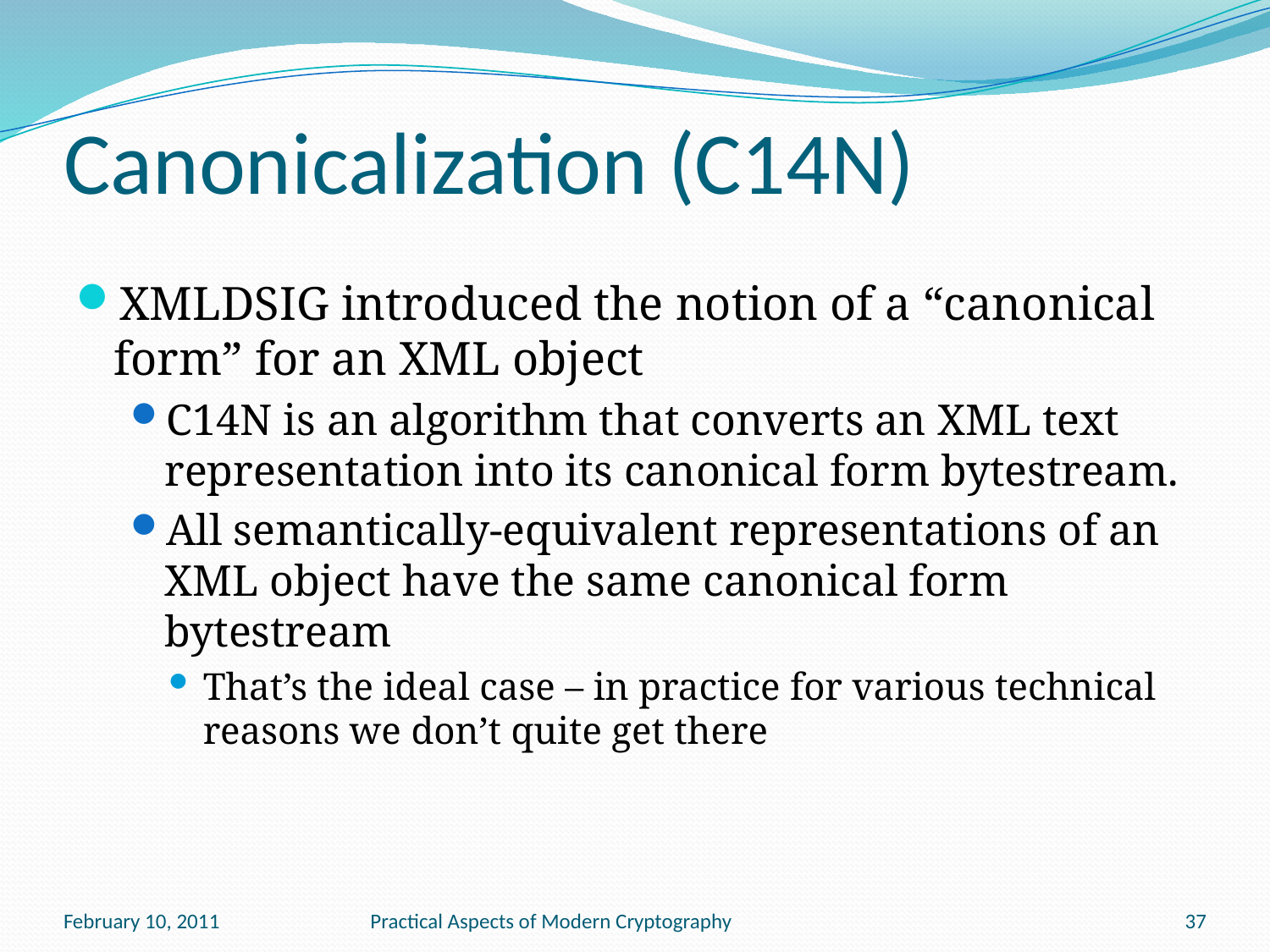

# Canonicalization (C14N)
XMLDSIG introduced the notion of a “canonical form” for an XML object
C14N is an algorithm that converts an XML text representation into its canonical form bytestream.
All semantically-equivalent representations of an XML object have the same canonical form bytestream
That’s the ideal case – in practice for various technical reasons we don’t quite get there
February 10, 2011
Practical Aspects of Modern Cryptography
37